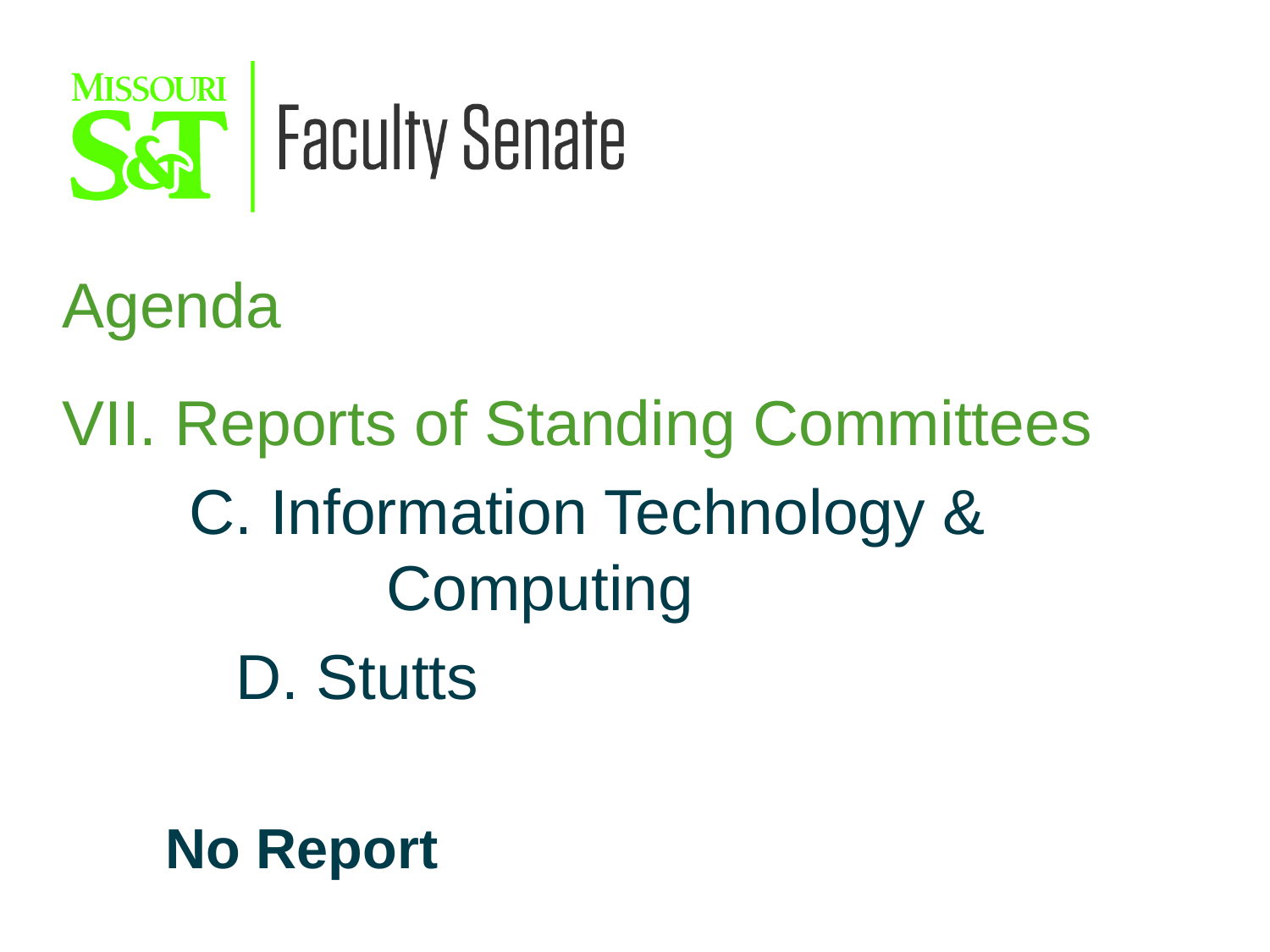

Agenda
VII. Reports of Standing Committees
	C. Information Technology &             	   	    Computing
    D. Stutts

No Report